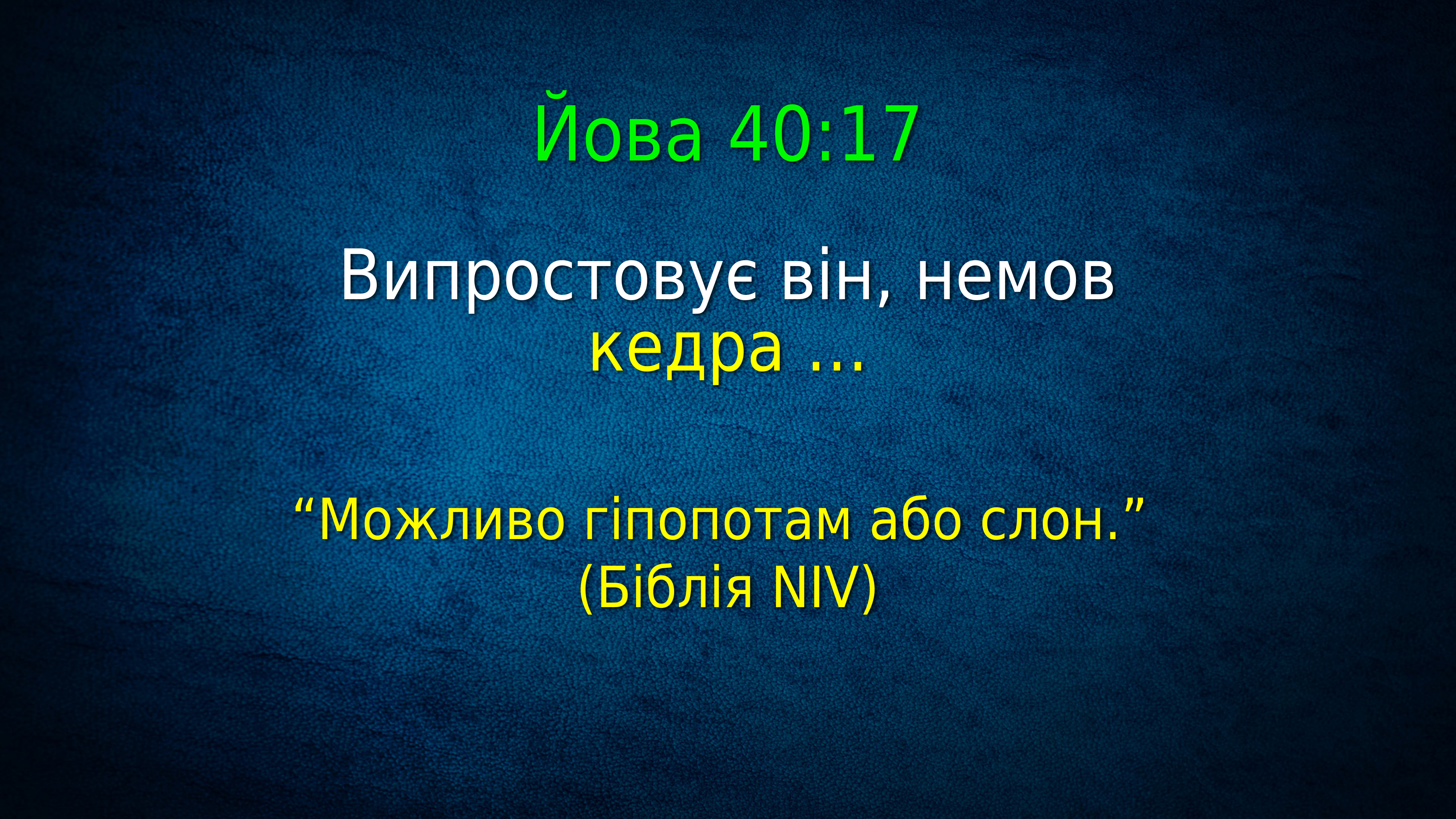

Йова 40:17
Випростовує він, немов кедра …
“Можливо гіпопотам або слон.”
(Біблія NIV)